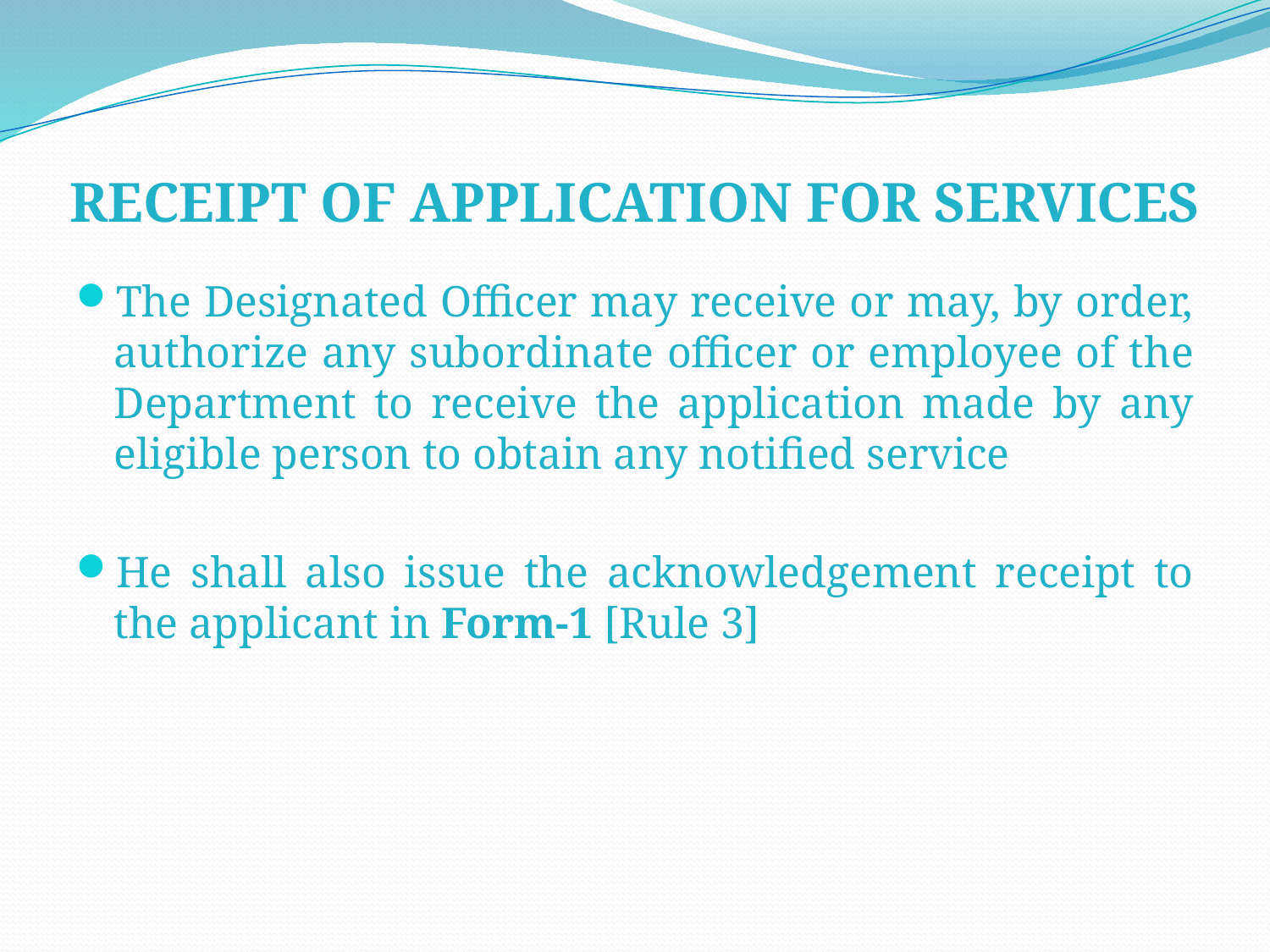

# RECEIPT OF APPLICATION FOR SERVICES
The Designated Officer may receive or may, by order, authorize any subordinate officer or employee of the Department to receive the application made by any eligible person to obtain any notified service

He shall also issue the acknowledgement receipt to the applicant in Form-1 [Rule 3]